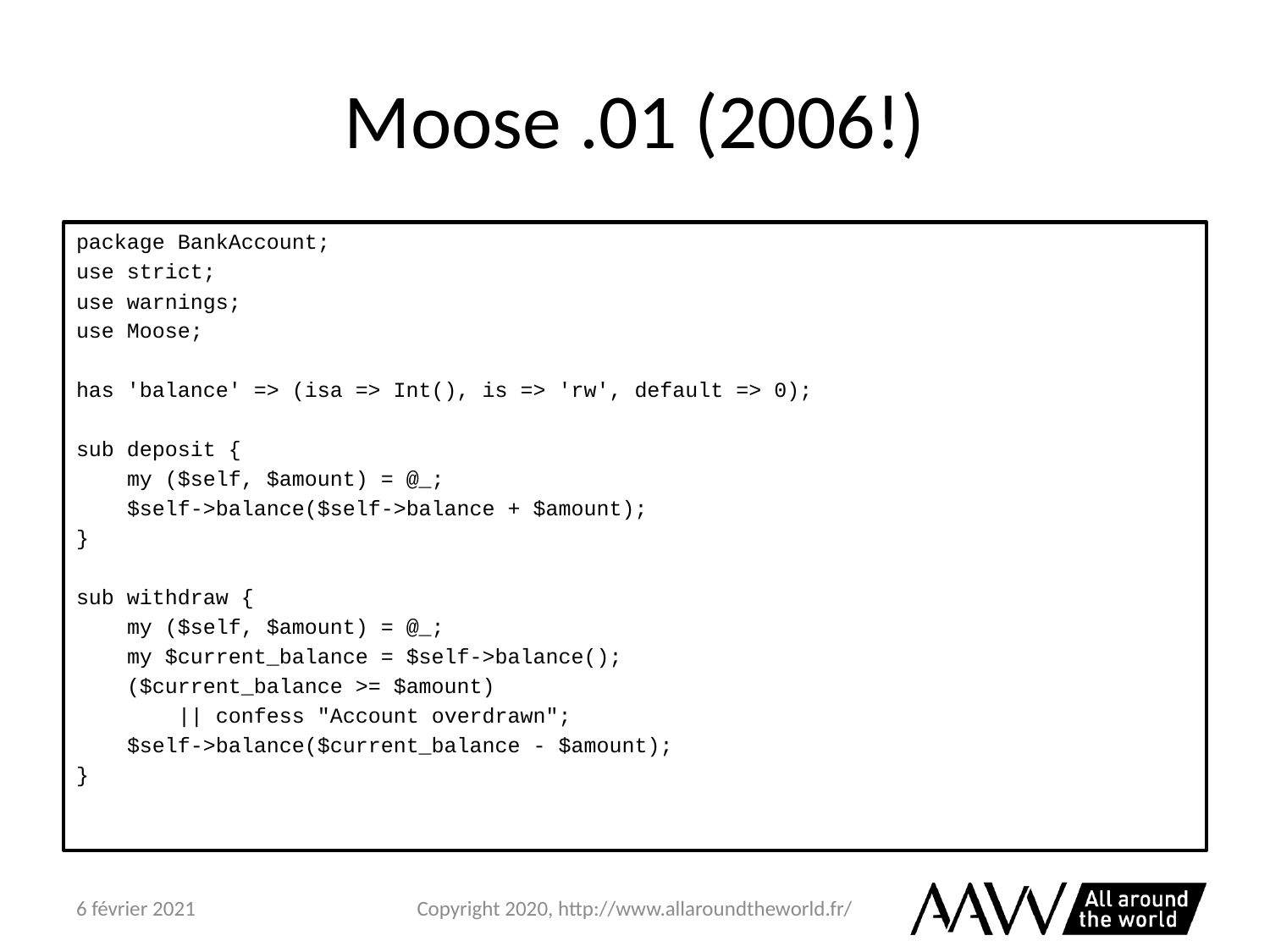

# Moose .01 (2006!)
package BankAccount;
use strict;
use warnings;
use Moose;

has 'balance' => (isa => Int(), is => 'rw', default => 0);

sub deposit {
    my ($self, $amount) = @_;
    $self->balance($self->balance + $amount);
}

sub withdraw {
    my ($self, $amount) = @_;
    my $current_balance = $self->balance();
    ($current_balance >= $amount)
        || confess "Account overdrawn";
    $self->balance($current_balance - $amount);
}
6 février 2021
Copyright 2020, http://www.allaroundtheworld.fr/